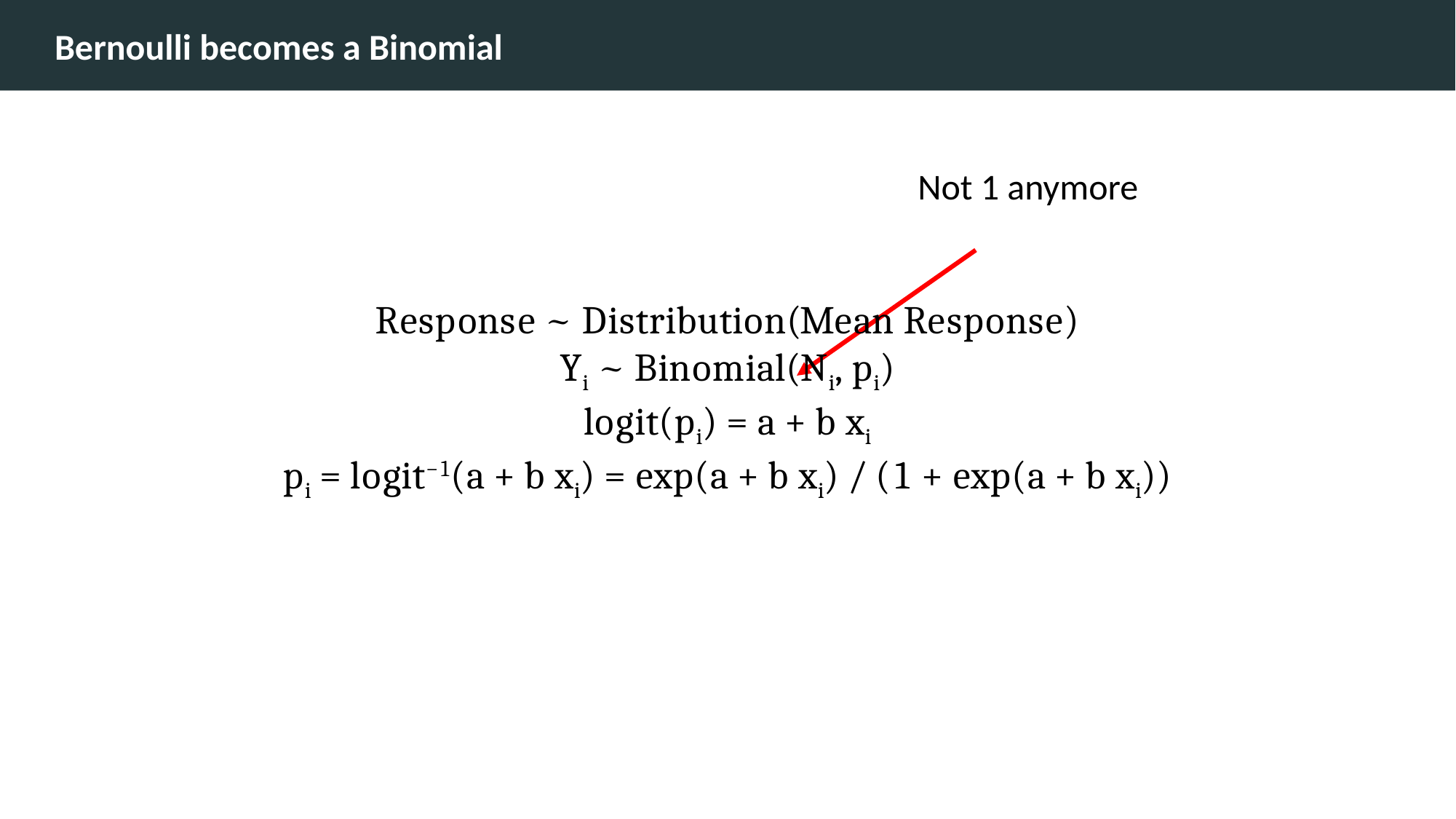

Bernoulli becomes a Binomial
Not 1 anymore
Response ~ Distribution(Mean Response)
Yi ~ Binomial(Ni, pi)
logit(pi) = a + b xi
pi = logit−1(a + b xi) = exp(a + b xi) / (1 + exp(a + b xi))